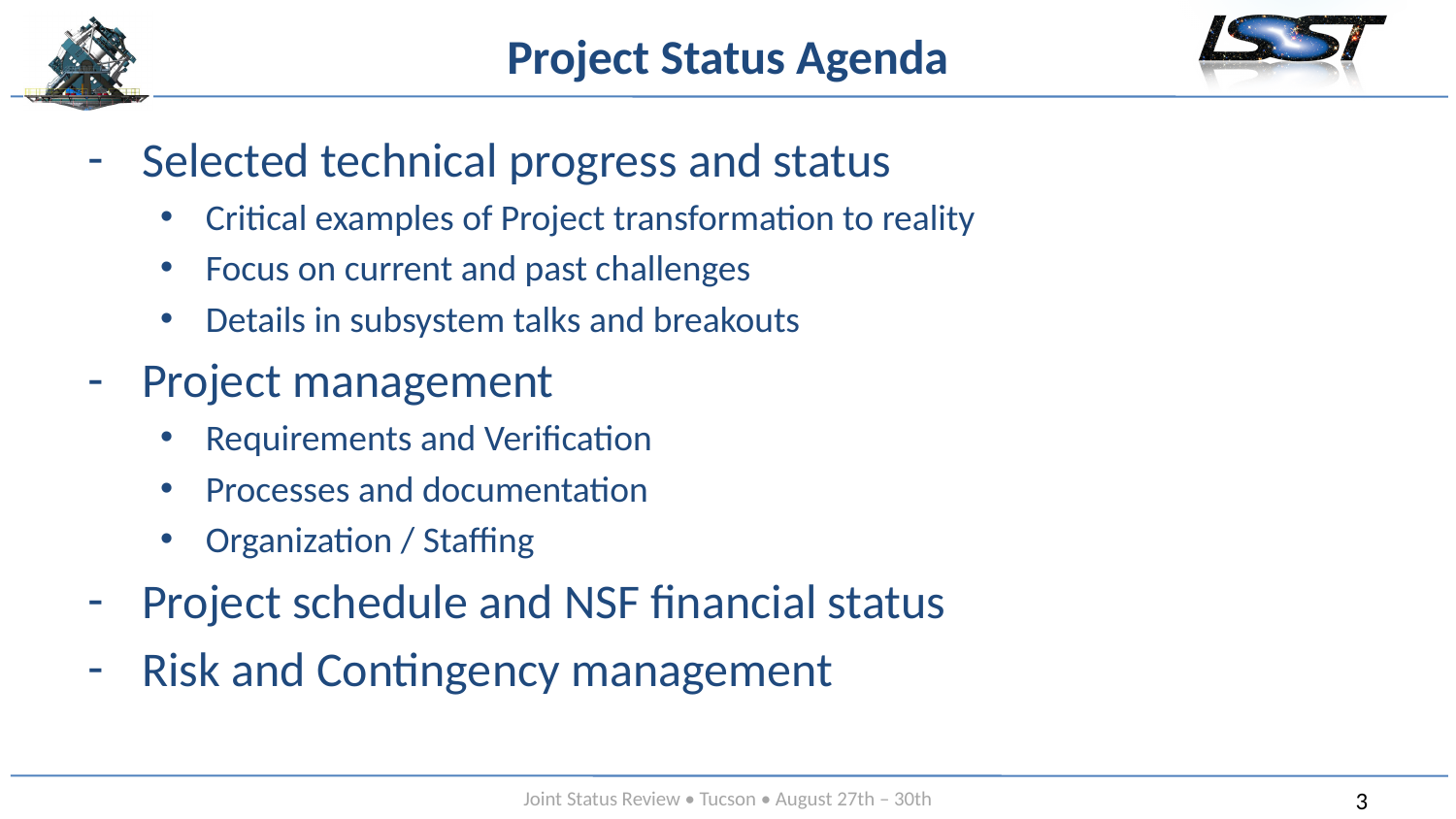

# Project Status Agenda
Selected technical progress and status
Critical examples of Project transformation to reality
Focus on current and past challenges
Details in subsystem talks and breakouts
Project management
Requirements and Verification
Processes and documentation
Organization / Staffing
Project schedule and NSF financial status
Risk and Contingency management